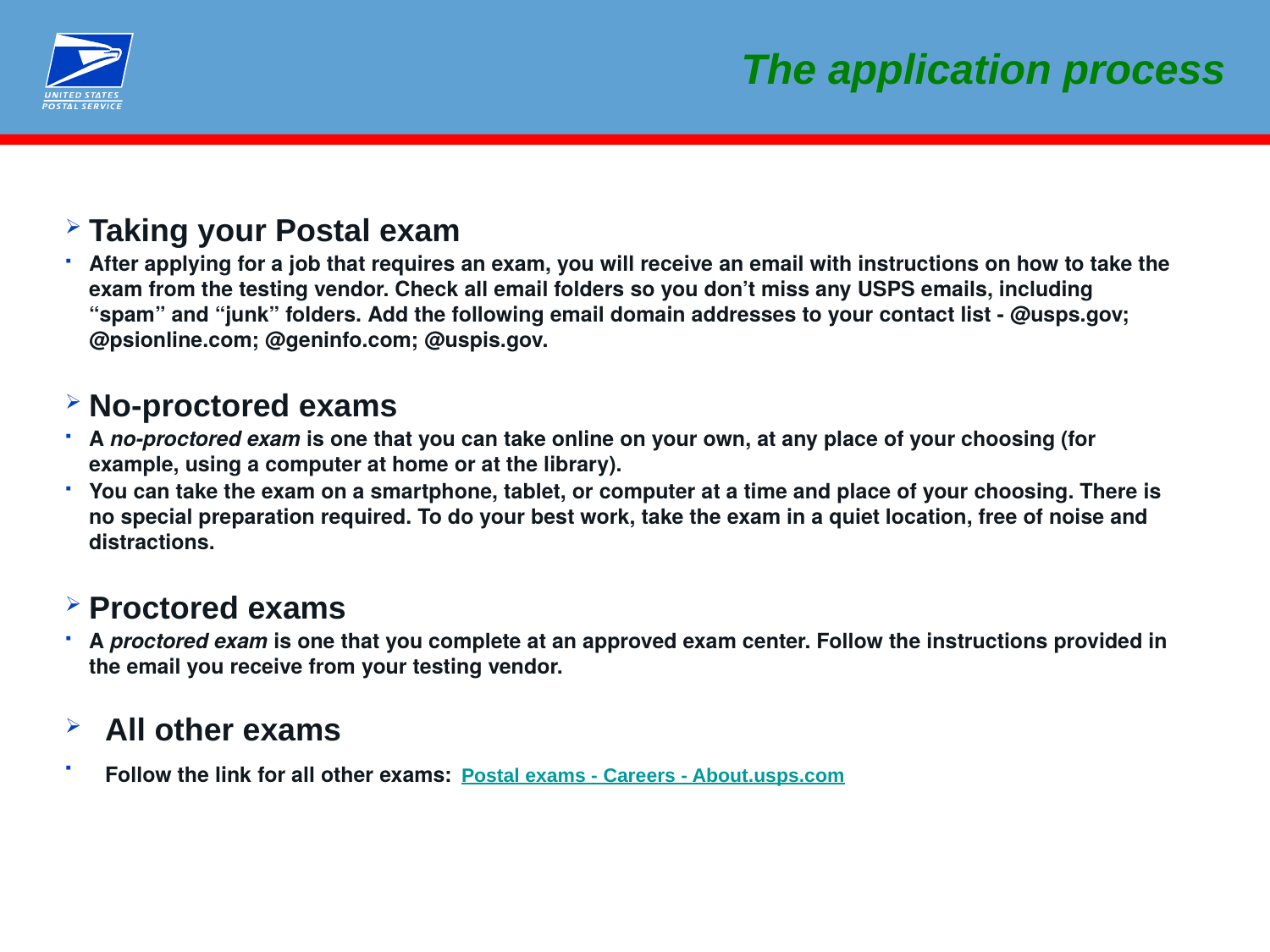

The application process
Taking your Postal exam
After applying for a job that requires an exam, you will receive an email with instructions on how to take the exam from the testing vendor. Check all email folders so you don’t miss any USPS emails, including “spam” and “junk” folders. Add the following email domain addresses to your contact list - @usps.gov; @psionline.com; @geninfo.com; @uspis.gov.

No-proctored exams
A no-proctored exam is one that you can take online on your own, at any place of your choosing (for example, using a computer at home or at the library).
You can take the exam on a smartphone, tablet, or computer at a time and place of your choosing. There is no special preparation required. To do your best work, take the exam in a quiet location, free of noise and distractions.

Proctored exams
A proctored exam is one that you complete at an approved exam center. Follow the instructions provided in the email you receive from your testing vendor.

All other exams
Follow the link for all other exams: Postal exams - Careers - About.usps.com